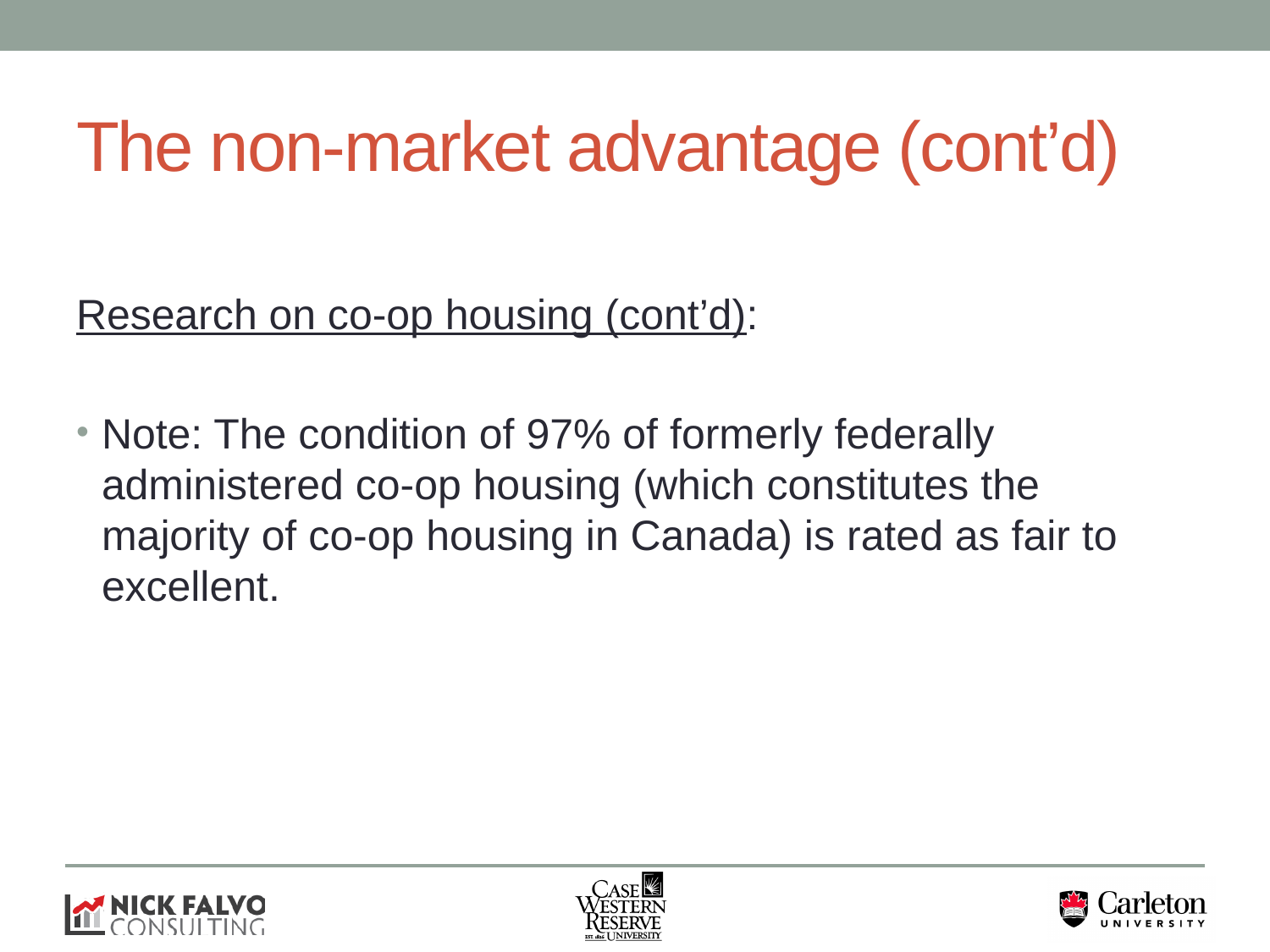

# The non-market advantage (cont’d)

Research on co-op housing (cont’d):

Note: The condition of 97% of formerly federally administered co-op housing (which constitutes the majority of co-op housing in Canada) is rated as fair to excellent.